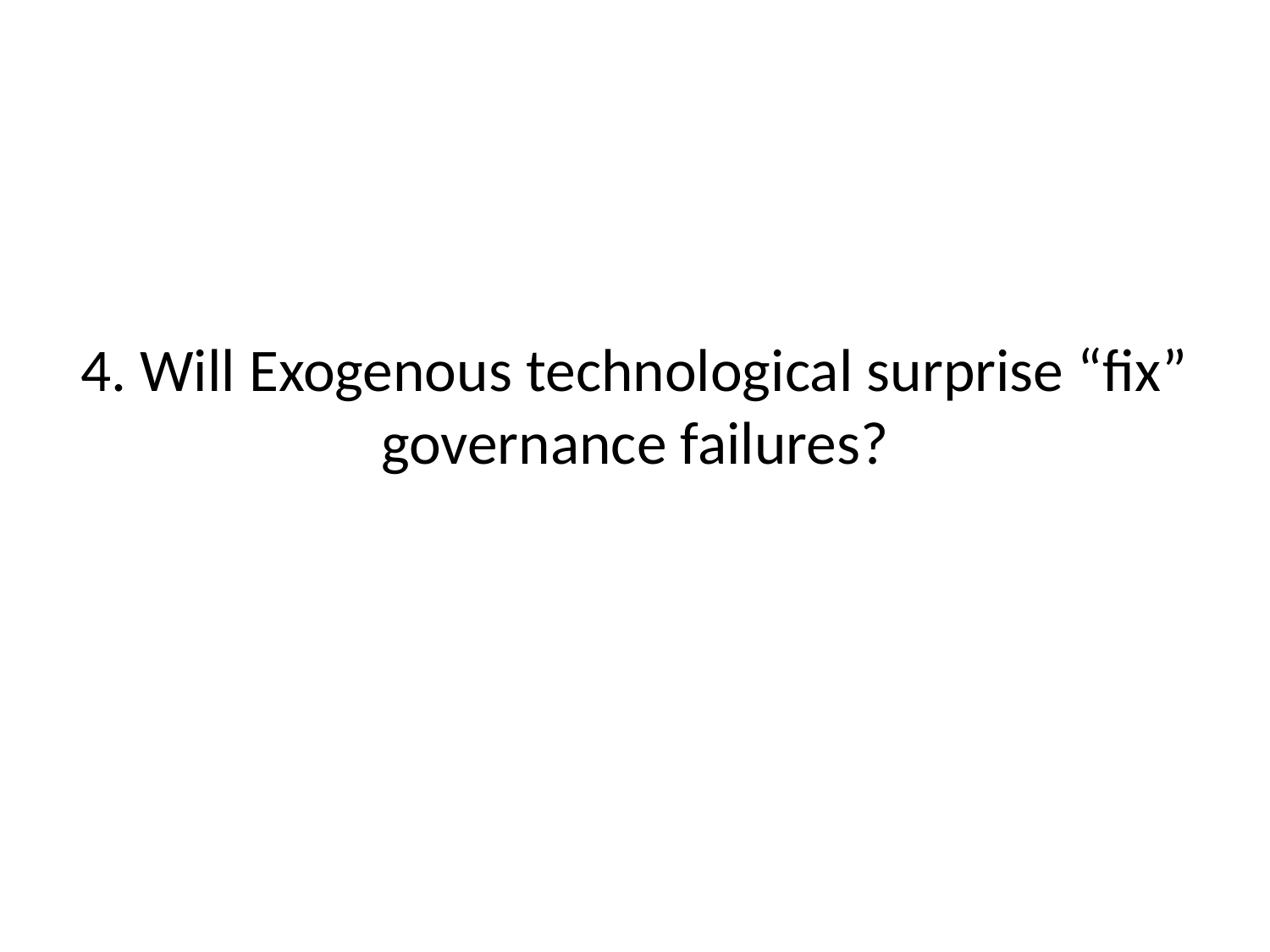

# 4. Will Exogenous technological surprise “fix” governance failures?